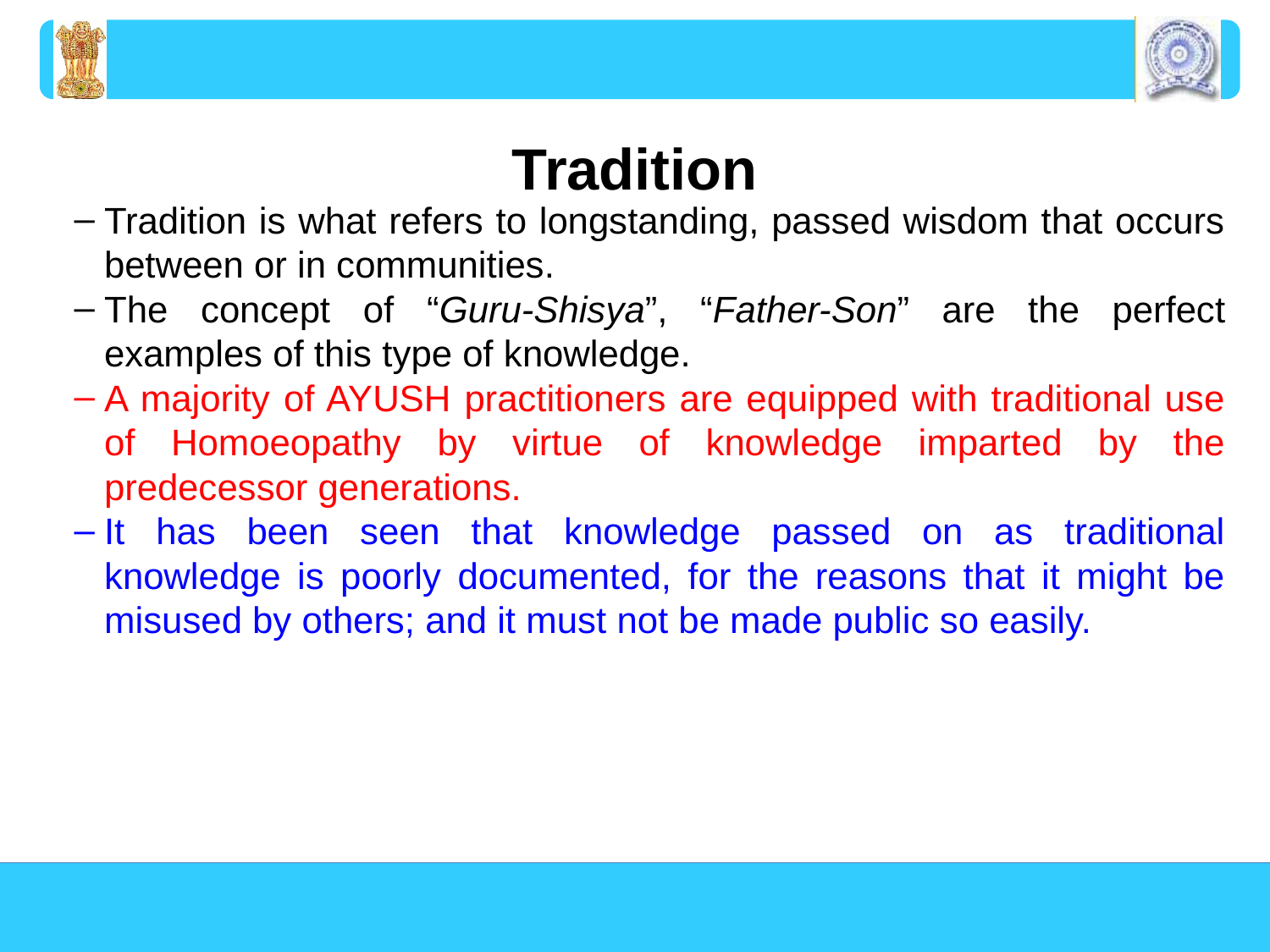

Tradition
Tradition is what refers to longstanding, passed wisdom that occurs between or in communities.
The concept of “Guru-Shisya”, “Father-Son” are the perfect examples of this type of knowledge.
A majority of AYUSH practitioners are equipped with traditional use of Homoeopathy by virtue of knowledge imparted by the predecessor generations.
It has been seen that knowledge passed on as traditional knowledge is poorly documented, for the reasons that it might be misused by others; and it must not be made public so easily.